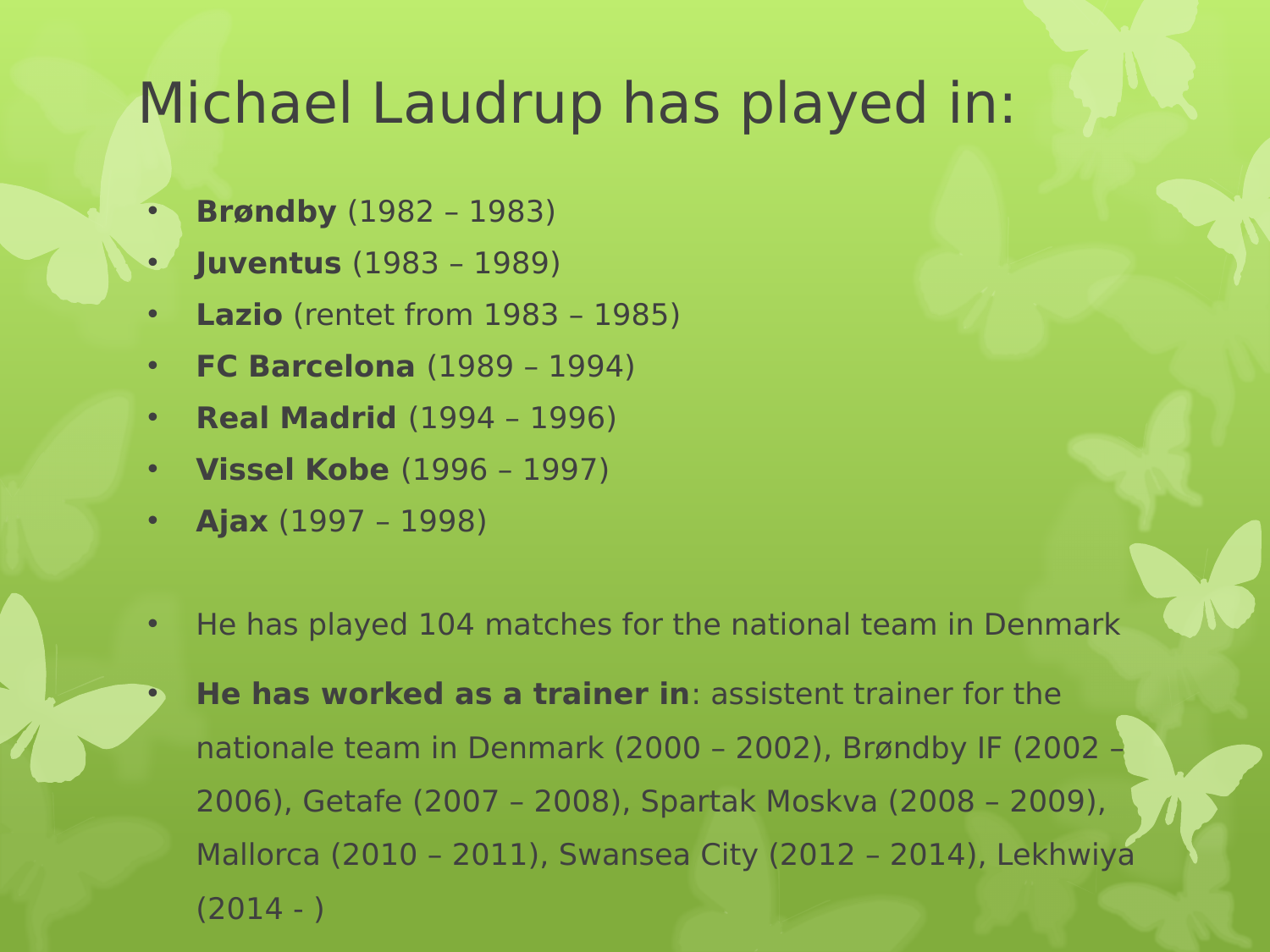

# Michael Laudrup has played in:
Brøndby (1982 – 1983)
Juventus (1983 – 1989)
Lazio (rentet from 1983 – 1985)
FC Barcelona (1989 – 1994)
Real Madrid (1994 – 1996)
Vissel Kobe (1996 – 1997)
Ajax (1997 – 1998)

He has played 104 matches for the national team in Denmark
He has worked as a trainer in: assistent trainer for the nationale team in Denmark (2000 – 2002), Brøndby IF (2002 – 2006), Getafe (2007 – 2008), Spartak Moskva (2008 – 2009), Mallorca (2010 – 2011), Swansea City (2012 – 2014), Lekhwiya (2014 - )